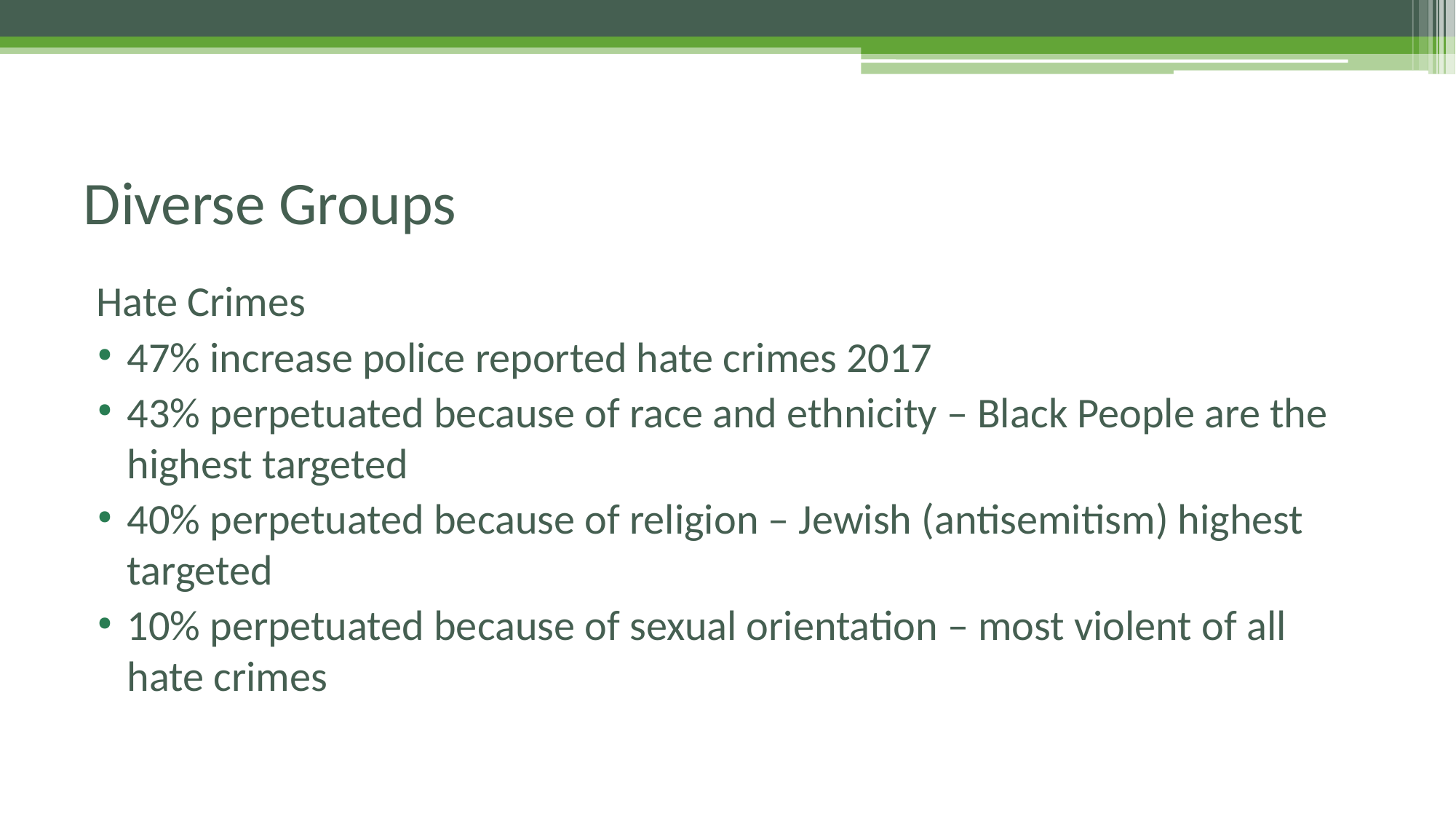

# Diverse Groups
Hate Crimes
47% increase police reported hate crimes 2017
43% perpetuated because of race and ethnicity – Black People are the highest targeted
40% perpetuated because of religion – Jewish (antisemitism) highest targeted
10% perpetuated because of sexual orientation – most violent of all hate crimes